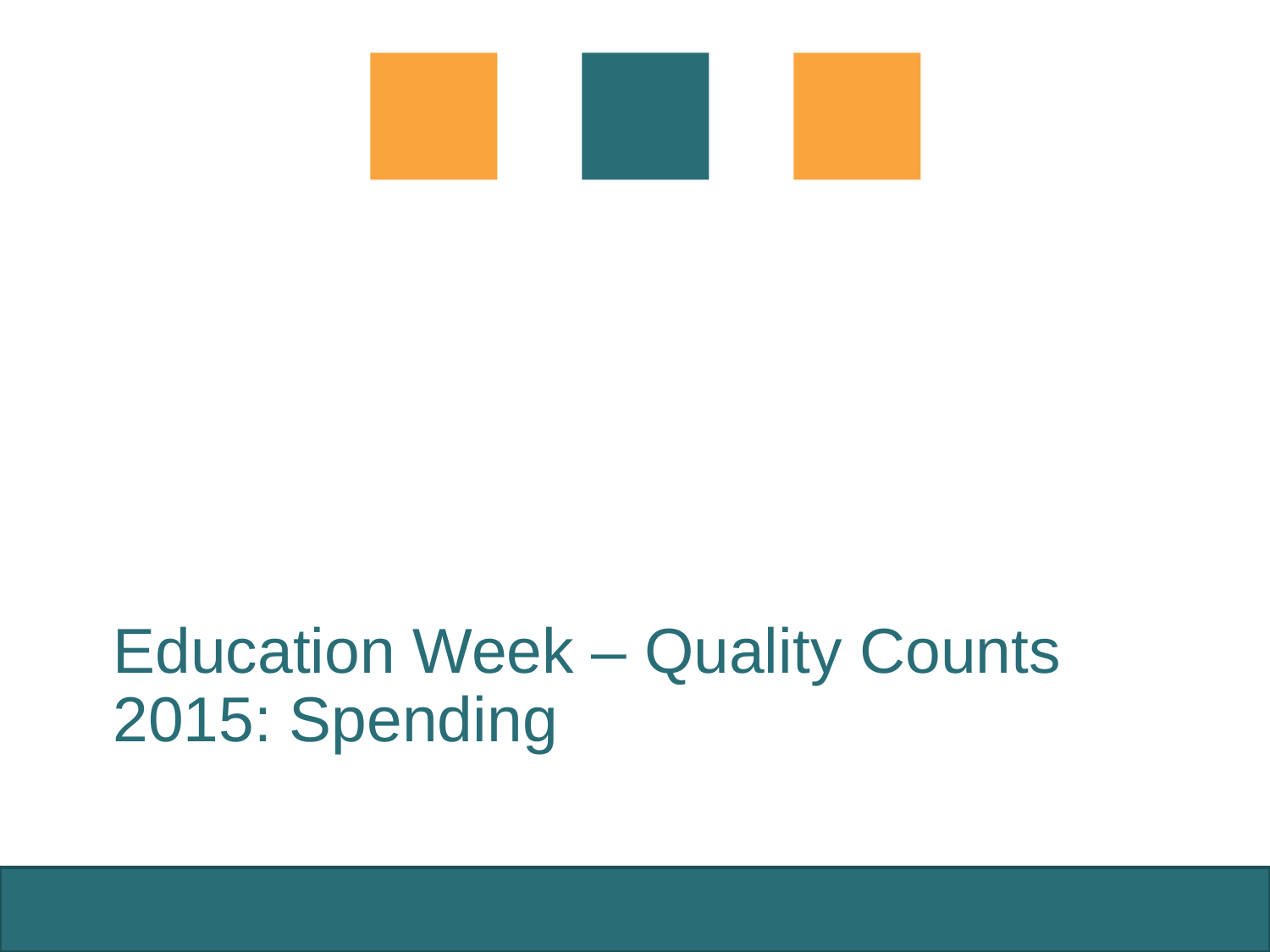

# Education Week – Quality Counts 2015: Spending